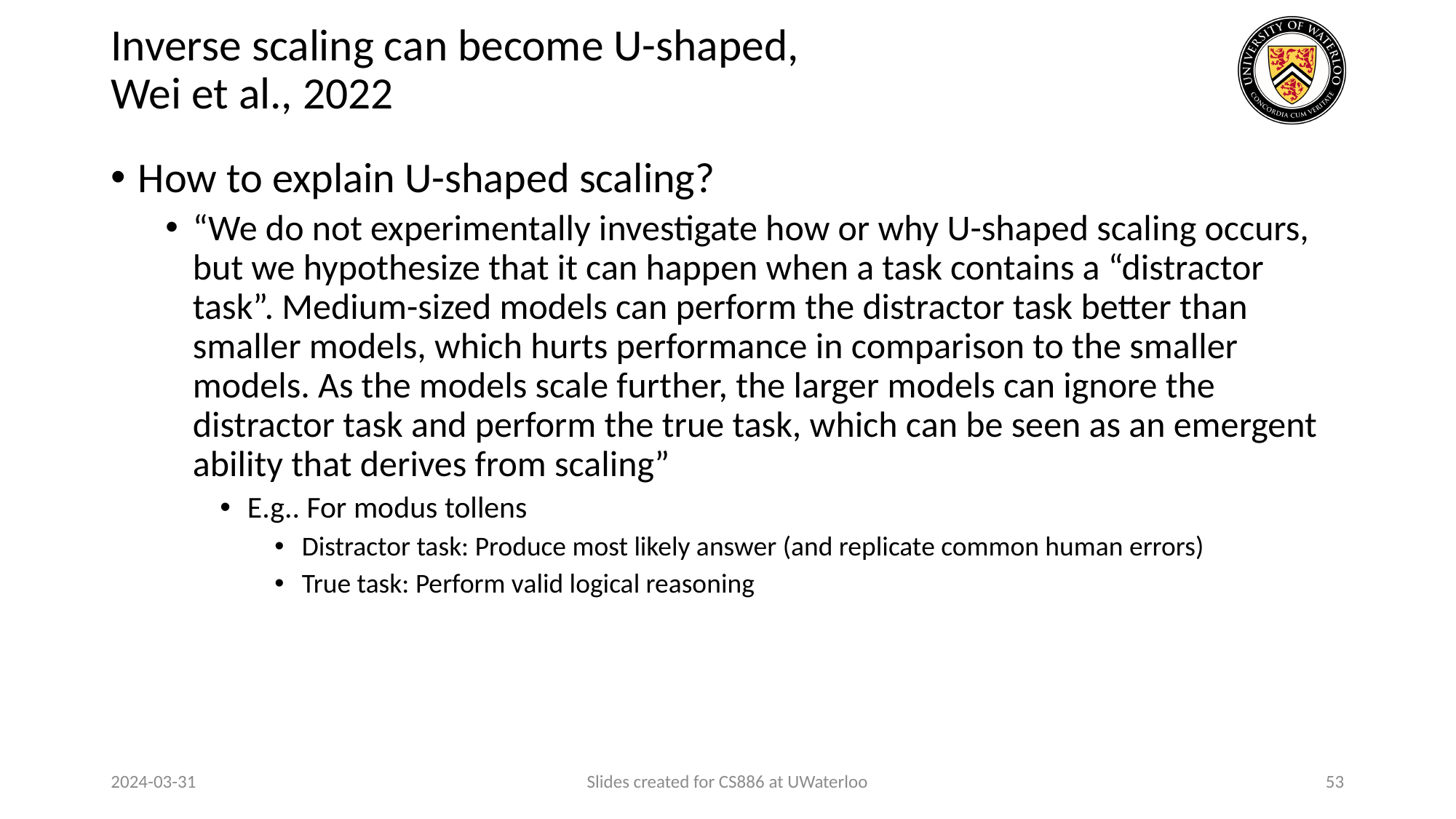

# Inverse scaling can become U-shaped, Wei et al., 2022
How to explain U-shaped scaling?
“We do not experimentally investigate how or why U-shaped scaling occurs, but we hypothesize that it can happen when a task contains a “distractor task”. Medium-sized models can perform the distractor task better than smaller models, which hurts performance in comparison to the smaller models. As the models scale further, the larger models can ignore the distractor task and perform the true task, which can be seen as an emergent ability that derives from scaling”
E.g.. For modus tollens
Distractor task: Produce most likely answer (and replicate common human errors)
True task: Perform valid logical reasoning
2024-03-31
Slides created for CS886 at UWaterloo
53